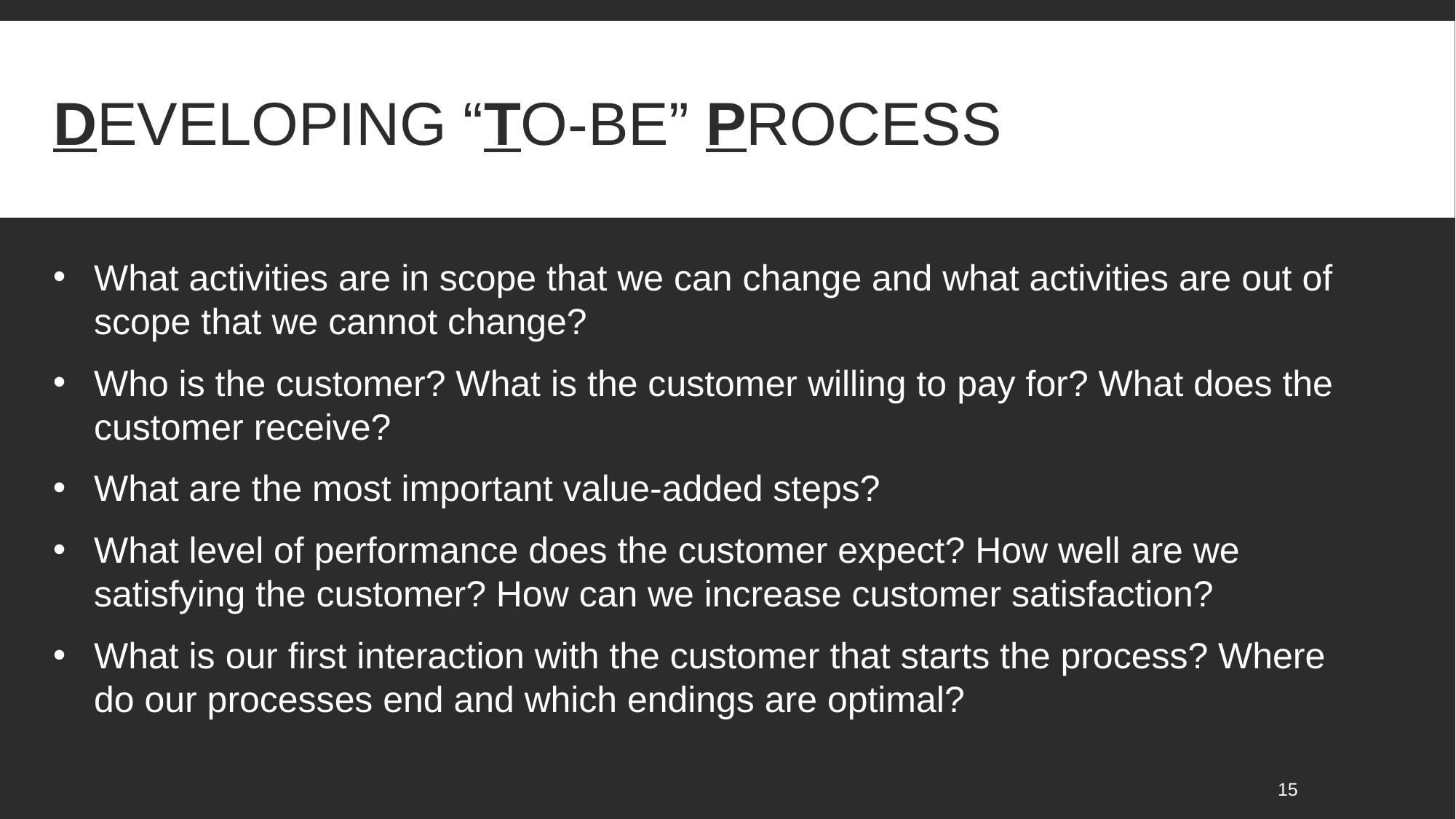

# developing “to-be” process
What activities are in scope that we can change and what activities are out of scope that we cannot change?
Who is the customer? What is the customer willing to pay for? What does the customer receive?
What are the most important value-added steps?
What level of performance does the customer expect? How well are we satisfying the customer? How can we increase customer satisfaction?
What is our first interaction with the customer that starts the process? Where do our processes end and which endings are optimal?
15